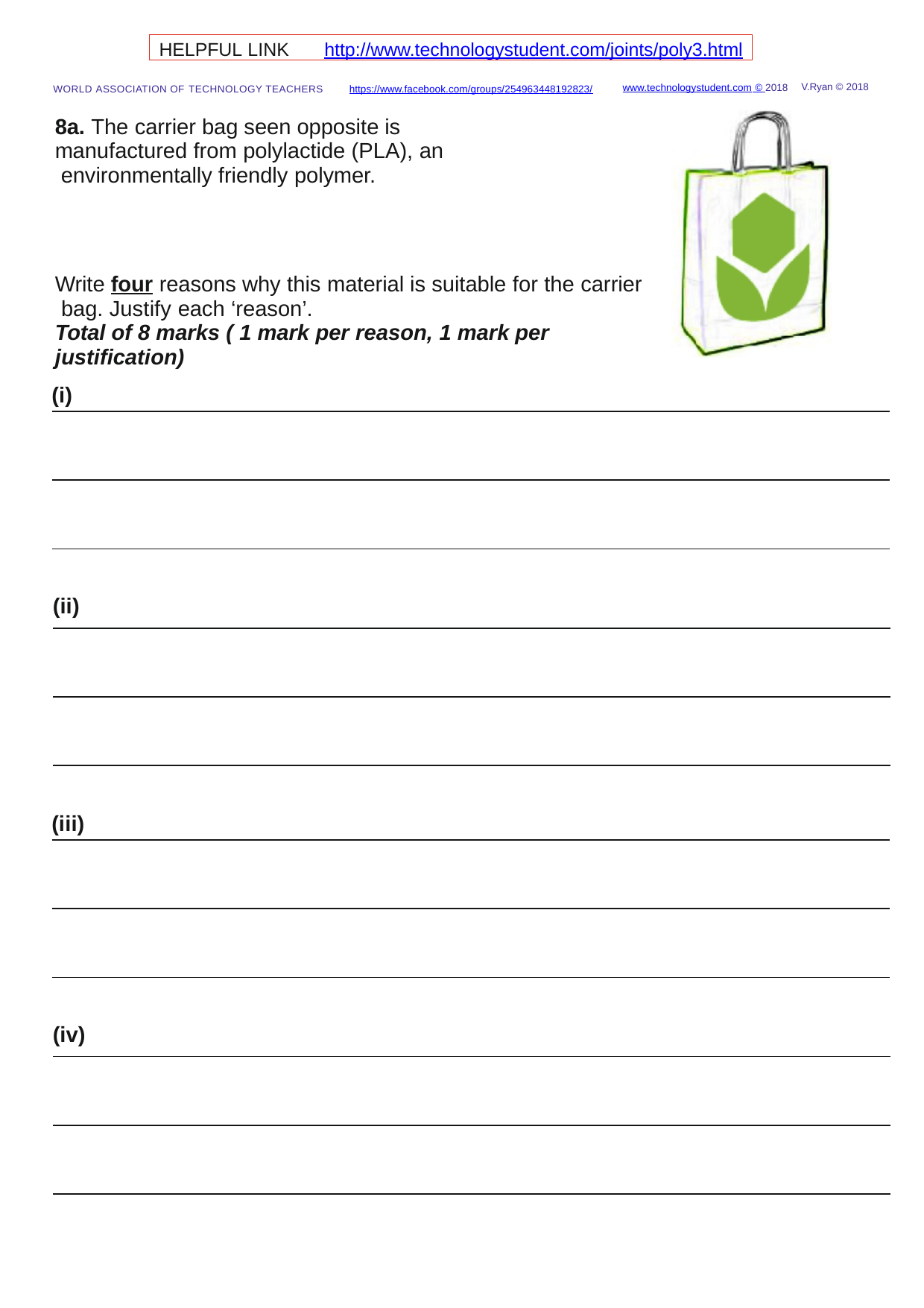

HELPFUL LINK	http://www.technologystudent.com/joints/poly3.html
V.Ryan © 2018
www.technologystudent.com © 2018
WORLD ASSOCIATION OF TECHNOLOGY TEACHERS	https://www.facebook.com/groups/254963448192823/

8a. The carrier bag seen opposite is  manufactured from polylactide (PLA), an  environmentally friendly polymer.

Write four reasons why this material is suitable for the carrier  bag. Justify each ‘reason’.
Total of 8 marks ( 1 mark per reason, 1 mark per  justiﬁcation)
(i)

(ii)

(iii)

(iv)